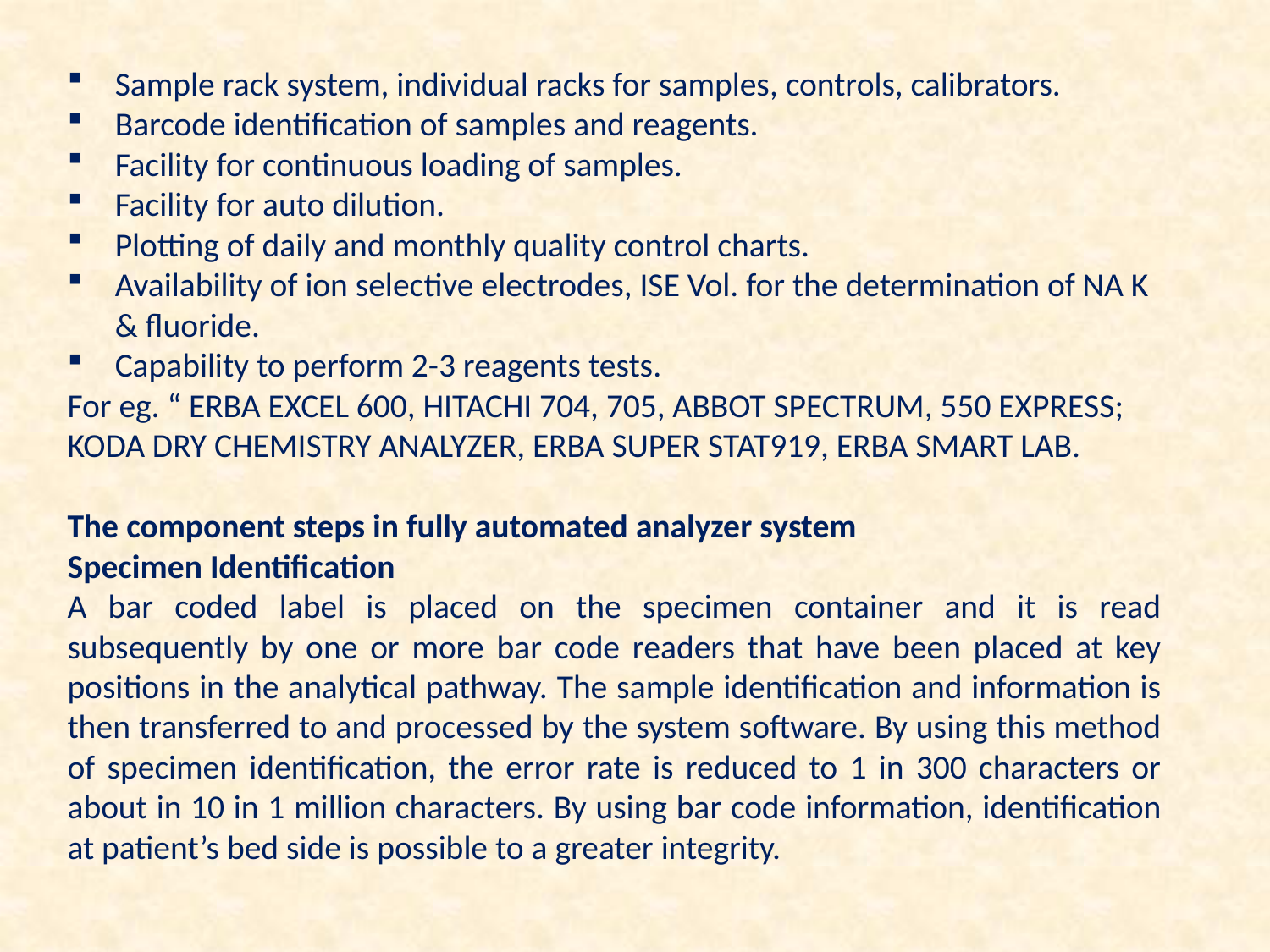

Sample rack system, individual racks for samples, controls, calibrators.
Barcode identification of samples and reagents.
Facility for continuous loading of samples.
Facility for auto dilution.
Plotting of daily and monthly quality control charts.
Availability of ion selective electrodes, ISE Vol. for the determination of NA K & fluoride.
Capability to perform 2-3 reagents tests.
For eg. “ ERBA EXCEL 600, HITACHI 704, 705, ABBOT SPECTRUM, 550 EXPRESS; KODA DRY CHEMISTRY ANALYZER, ERBA SUPER STAT919, ERBA SMART LAB.

The component steps in fully automated analyzer system
Specimen Identification
A bar coded label is placed on the specimen container and it is read subsequently by one or more bar code readers that have been placed at key positions in the analytical pathway. The sample identification and information is then transferred to and processed by the system software. By using this method of specimen identification, the error rate is reduced to 1 in 300 characters or about in 10 in 1 million characters. By using bar code information, identification at patient’s bed side is possible to a greater integrity.